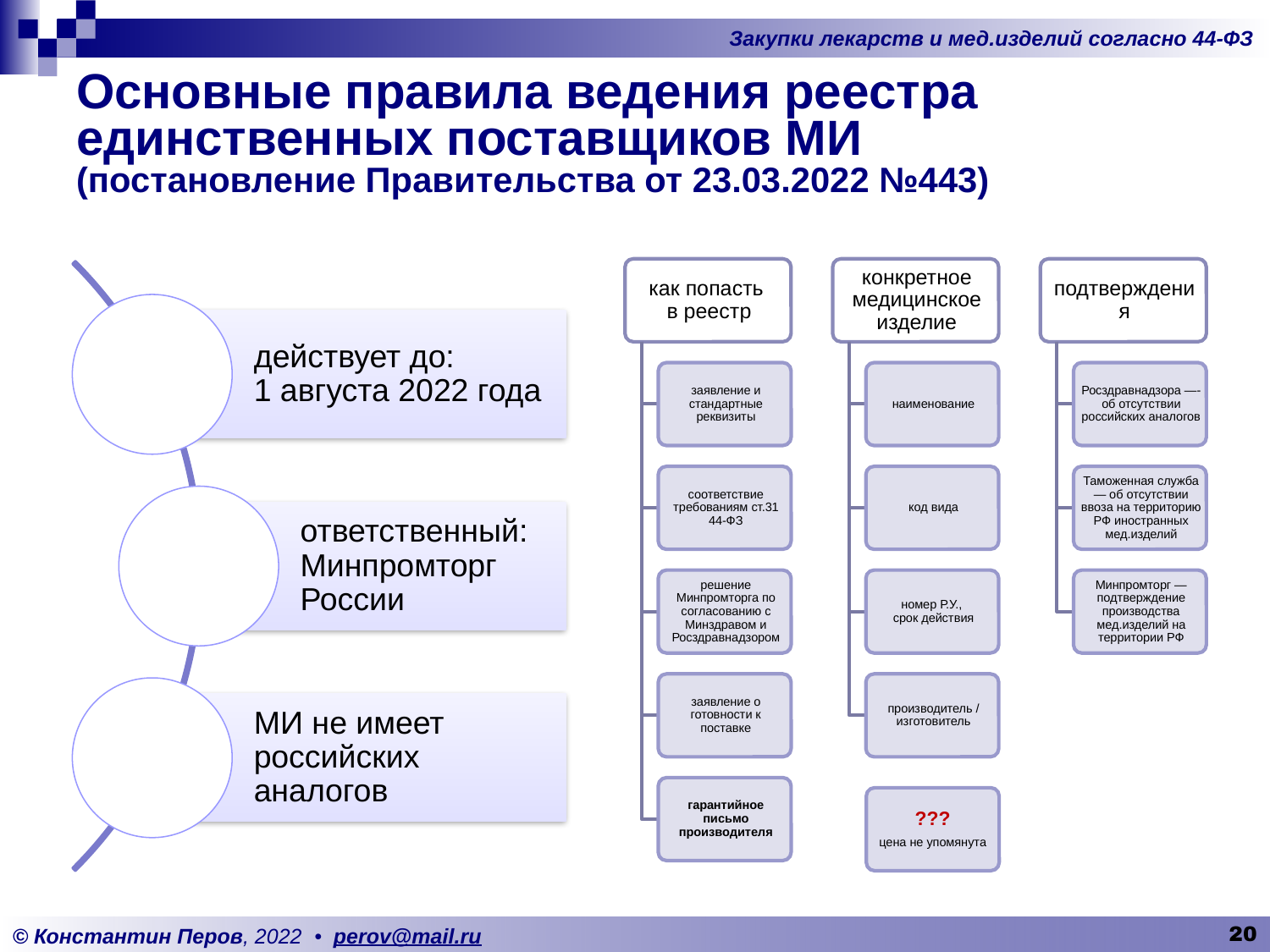

# Основные правила ведения реестра единственных поставщиков МИ (постановление Правительства от 23.03.2022 №443)
как попасть
в реестр
заявление и стандартные реквизиты
соответствие требованиям ст.31 44-ФЗ
решение Минпромторга по согласованию с Минздравом и Росздравнадзором
заявление о готовности к поставке
гарантийное письмо производителя
конкретное медицинское изделие
наименование
код вида
номер Р.У.,
срок действия
производитель / изготовитель
подтверждения
Росздравнадзора —- об отсутствии российских аналогов
Таможенная служба — об отсутствии ввоза на территорию РФ иностранных мед.изделий
Минпромторг — подтверждение производства мед.изделий на территории РФ
действует до:
1 августа 2022 года
ответственный: Минпромторг России
МИ не имеет российских аналогов

???
цена не упомянута
20